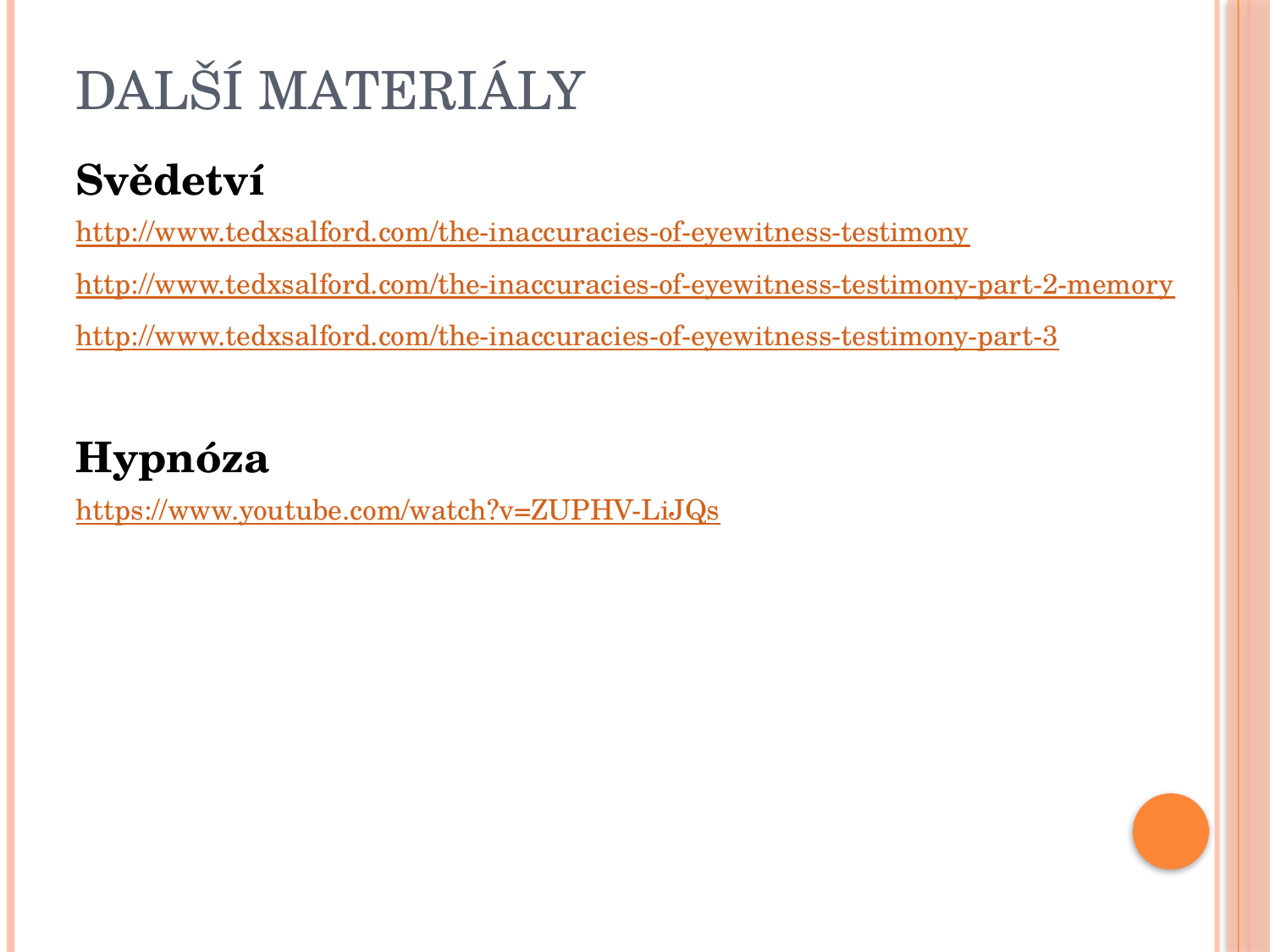

# Další materiály
Svědetví
http://www.tedxsalford.com/the-inaccuracies-of-eyewitness-testimony
http://www.tedxsalford.com/the-inaccuracies-of-eyewitness-testimony-part-2-memory
http://www.tedxsalford.com/the-inaccuracies-of-eyewitness-testimony-part-3

Hypnóza
https://www.youtube.com/watch?v=ZUPHV-LiJQs